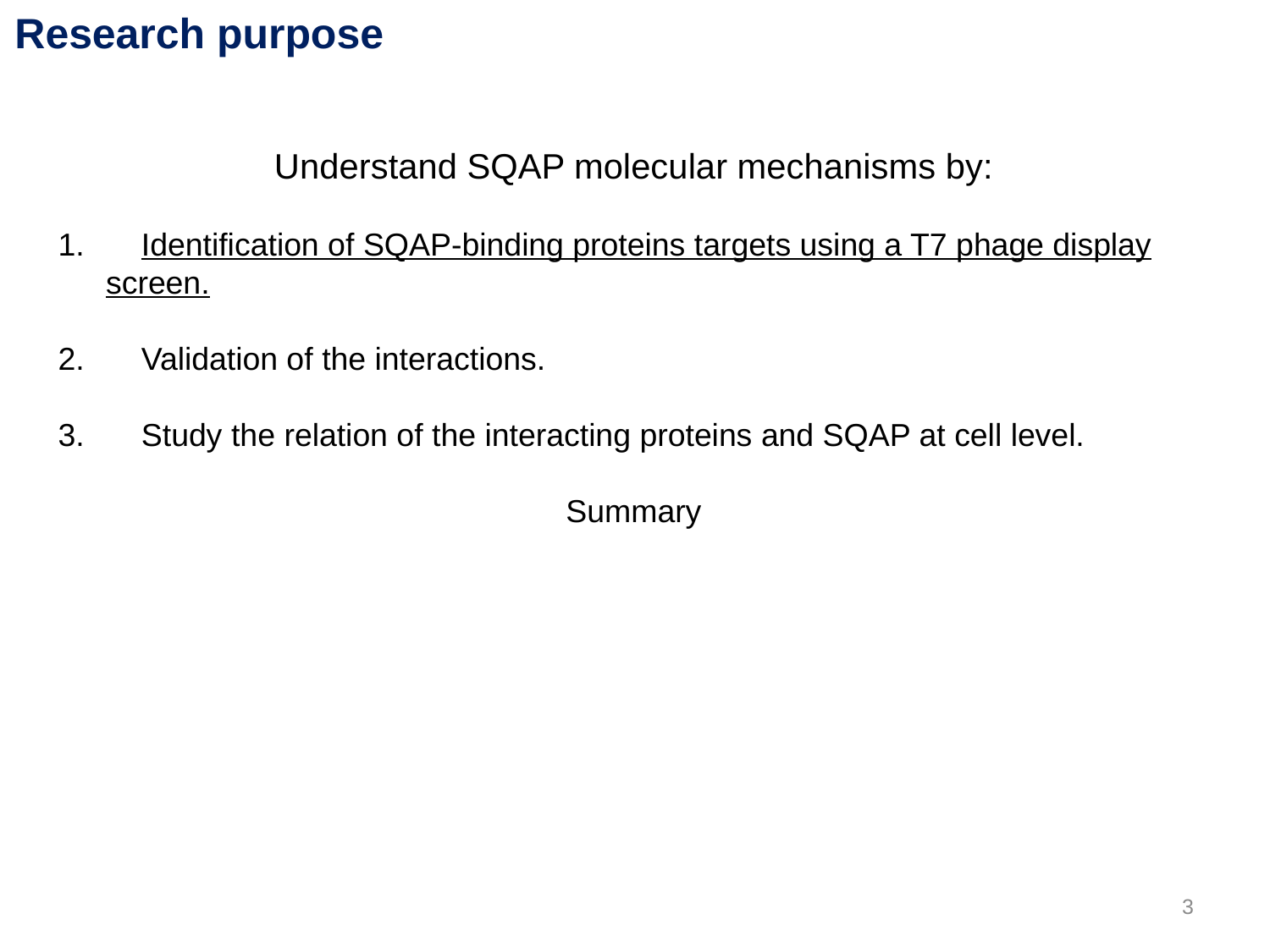

Research purpose

Understand SQAP molecular mechanisms by:

    Identification of SQAP-binding proteins targets using a T7 phage display screen.

    Validation of the interactions.

    Study the relation of the interacting proteins and SQAP at cell level.

Summary

3